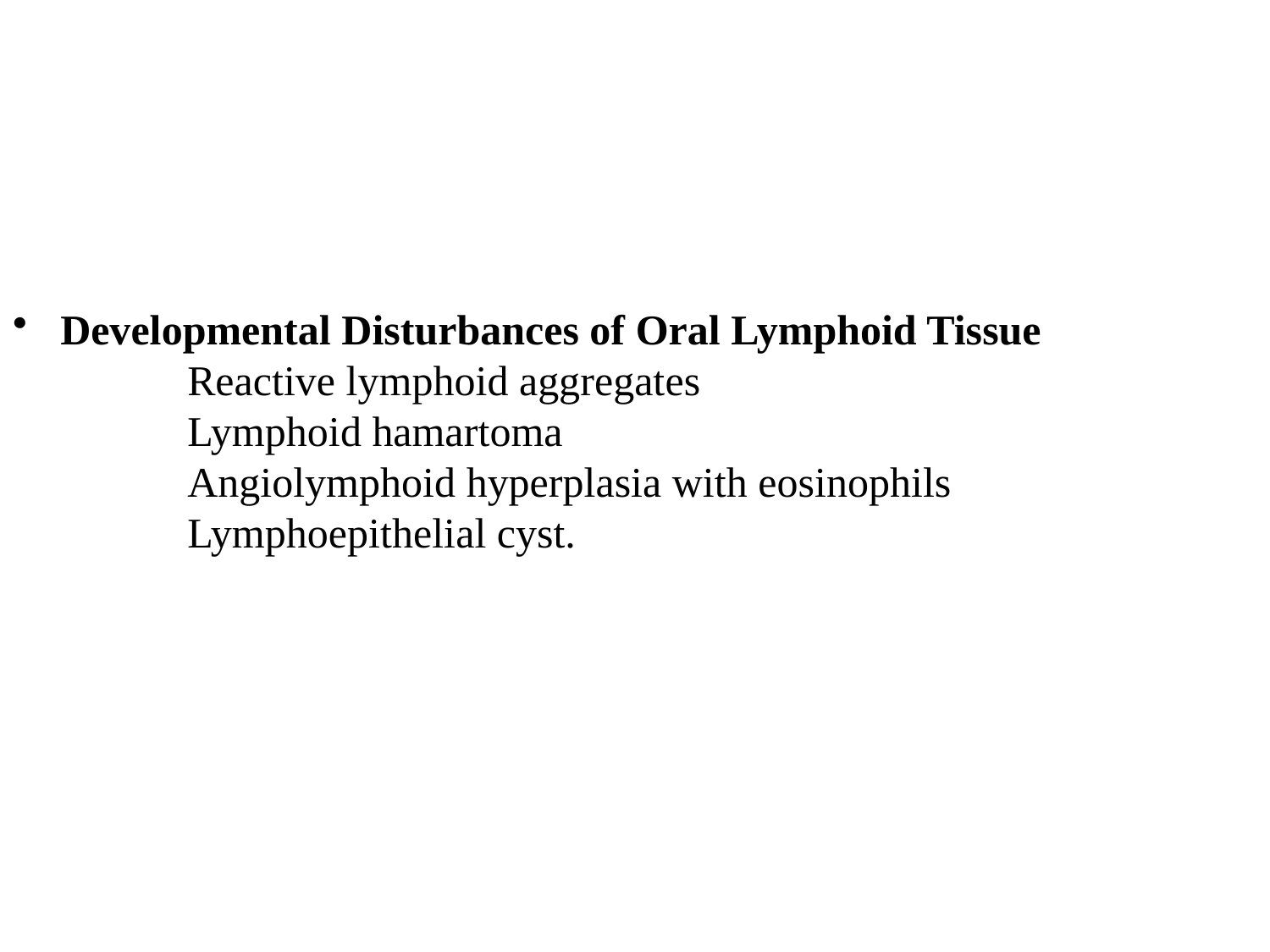

Developmental Disturbances of Oral Lymphoid Tissue
	Reactive lymphoid aggregates
	Lymphoid hamartoma
	Angiolymphoid hyperplasia with eosinophils
	Lymphoepithelial cyst.